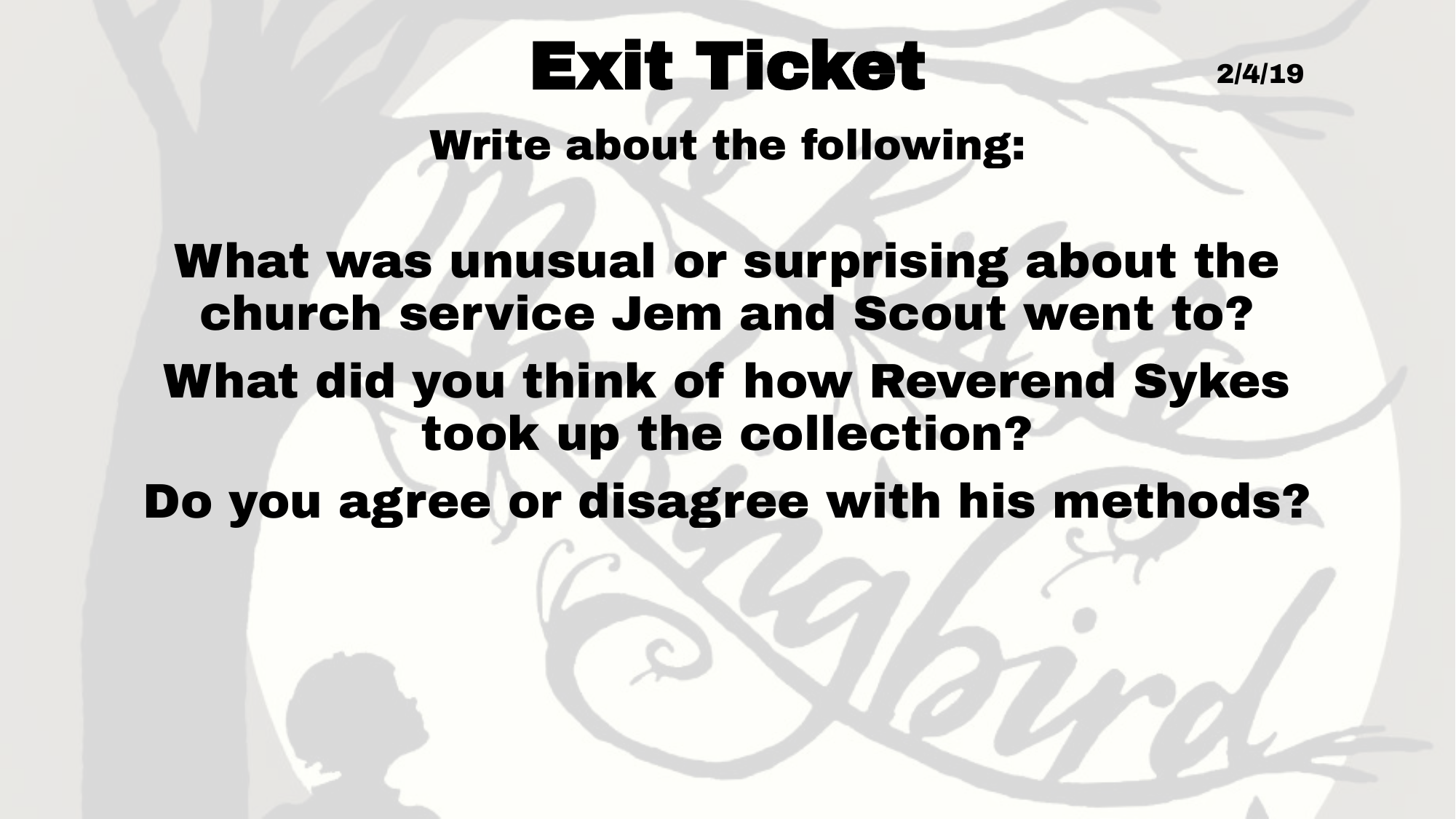

# Exit Ticket
2/4/19
Write about the following:

What was unusual or surprising about the church service Jem and Scout went to?
What did you think of how Reverend Sykes took up the collection?
Do you agree or disagree with his methods?